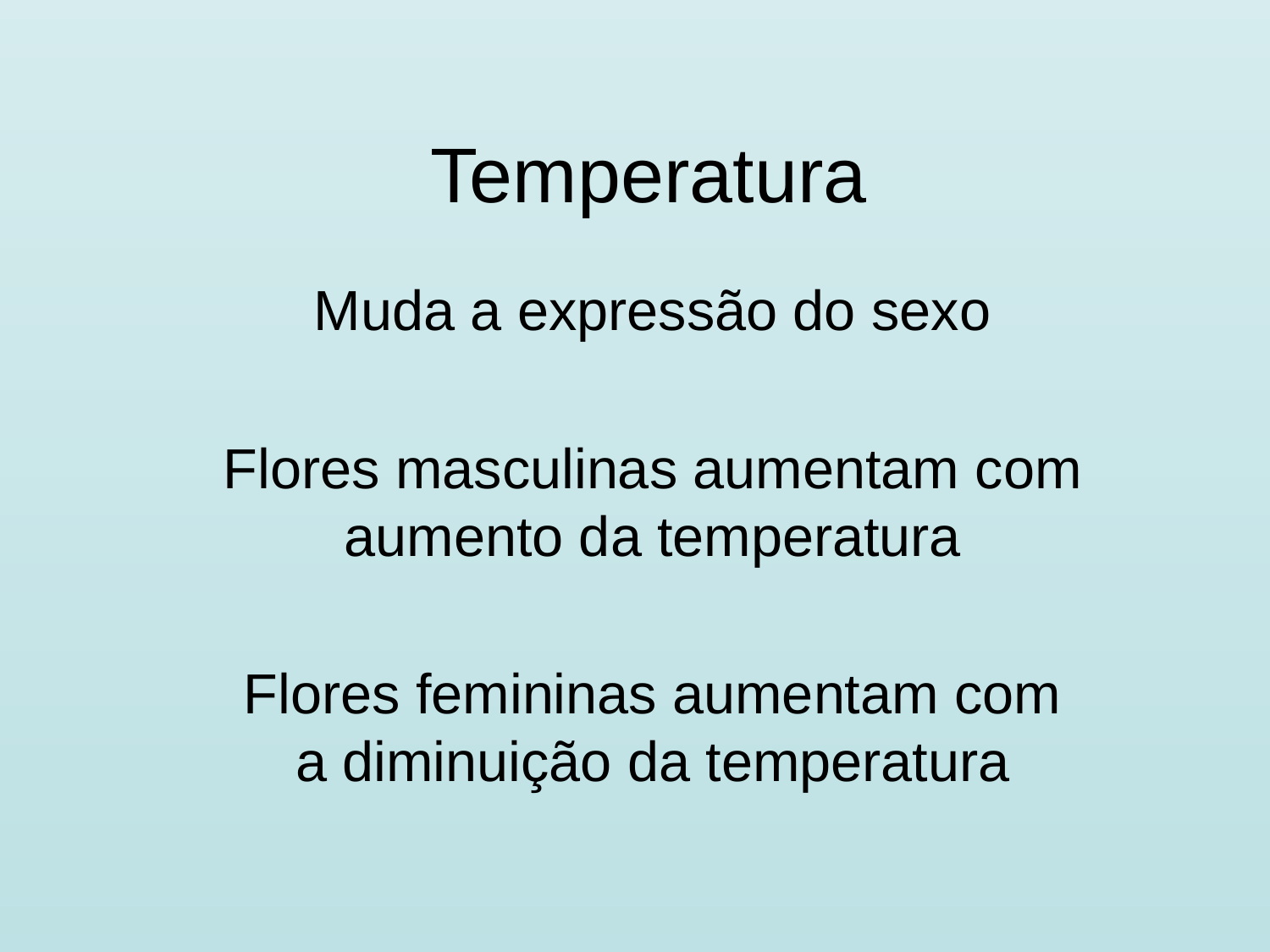

# Temperatura
Muda a expressão do sexo

Flores masculinas aumentam com aumento da temperatura

Flores femininas aumentam com a diminuição da temperatura